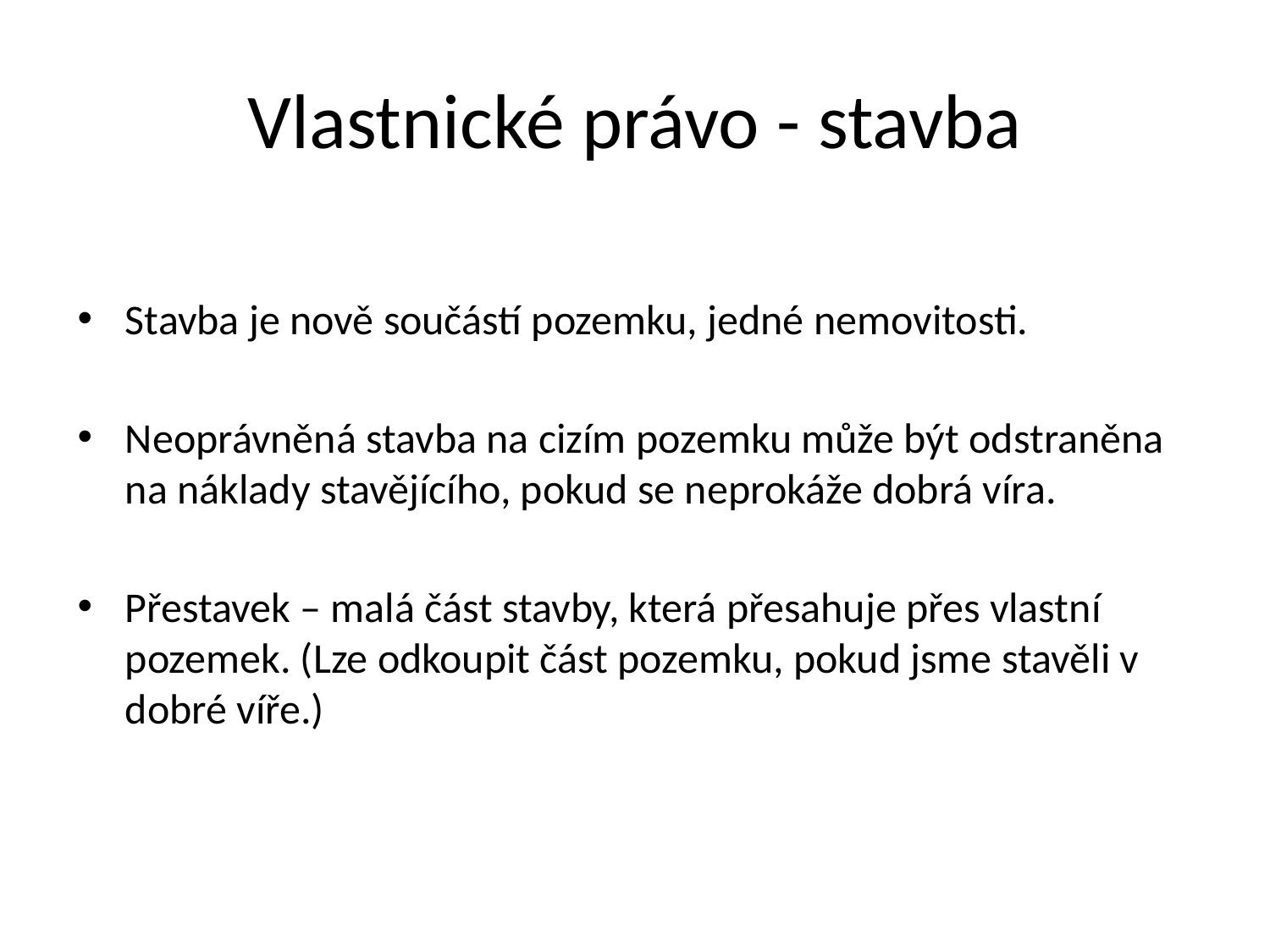

# Vlastnické právo - stavba
Stavba je nově součástí pozemku, jedné nemovitosti.

Neoprávněná stavba na cizím pozemku může být odstraněna na náklady stavějícího, pokud se neprokáže dobrá víra.

Přestavek – malá část stavby, která přesahuje přes vlastní pozemek. (Lze odkoupit část pozemku, pokud jsme stavěli v dobré víře.)